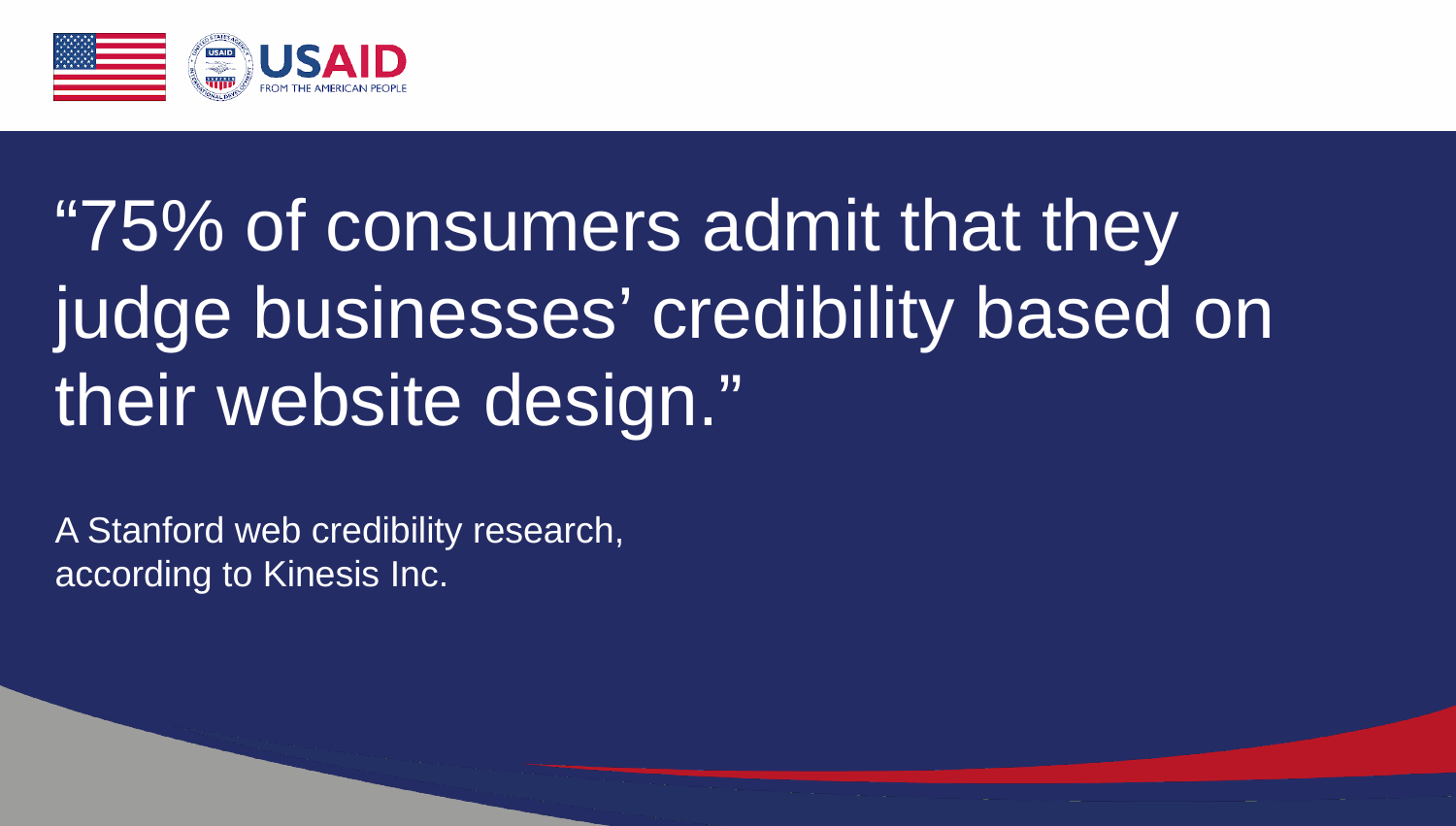

# “75% of consumers admit that they judge businesses’ credibility based on their website design.”
A Stanford web credibility research, according to Kinesis Inc.